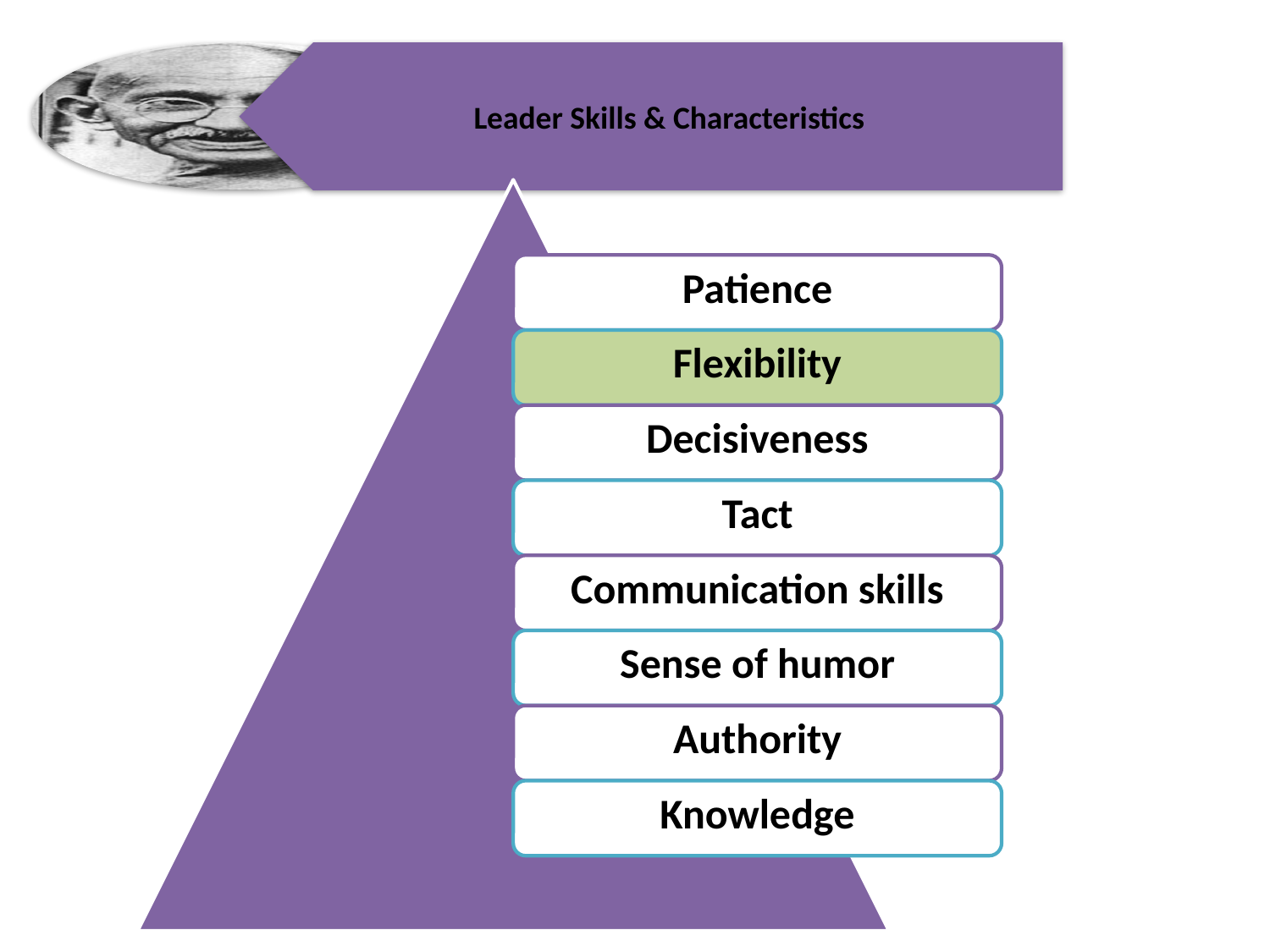

Leader Skills & Characteristics
Patience
Flexibility
Decisiveness
Tact
Communication skills
Sense of humor
Authority
Knowledge